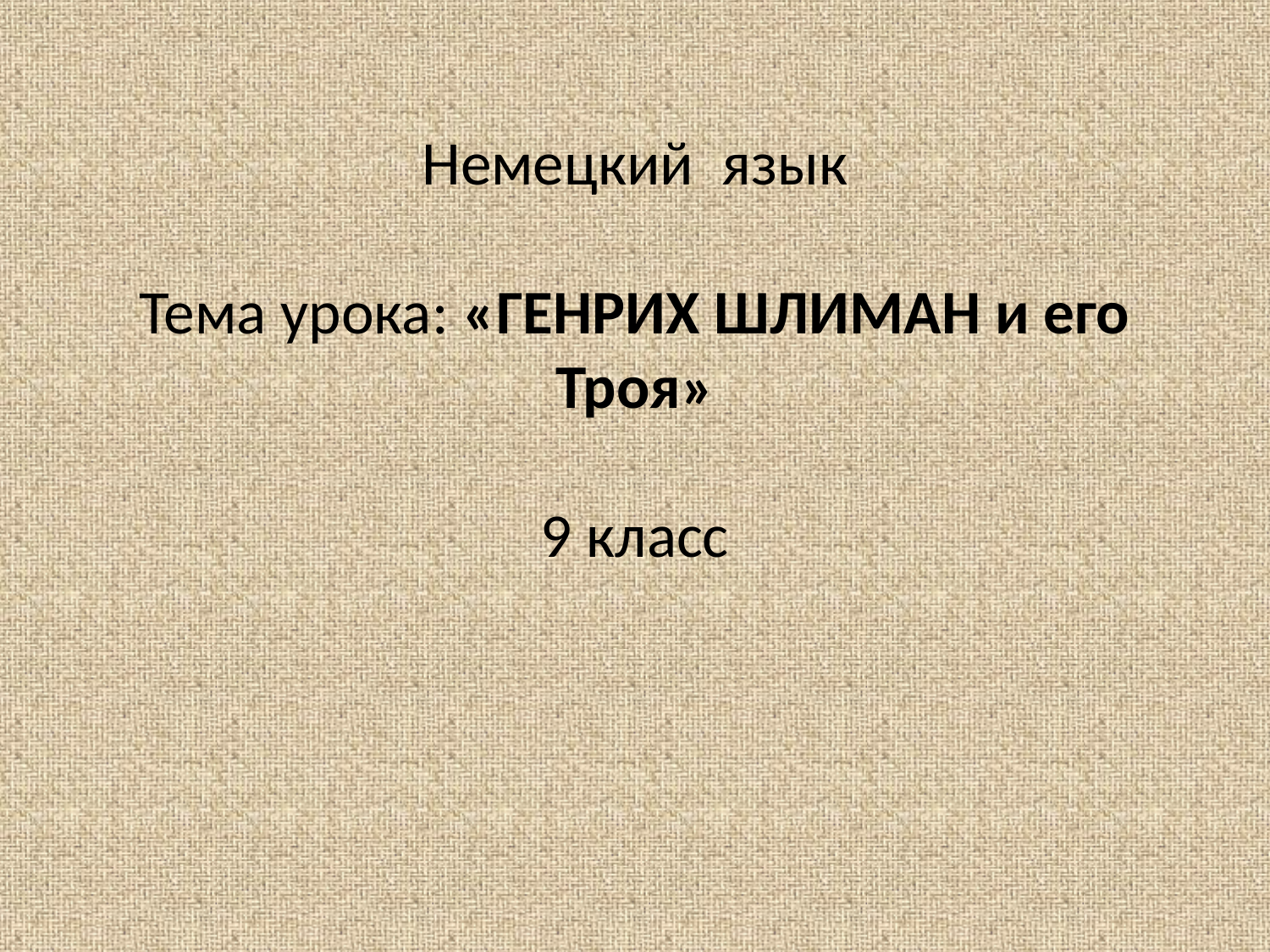

# Немецкий  язык Тема урока: «ГЕНРИХ ШЛИМАН и его Троя» 9 класс